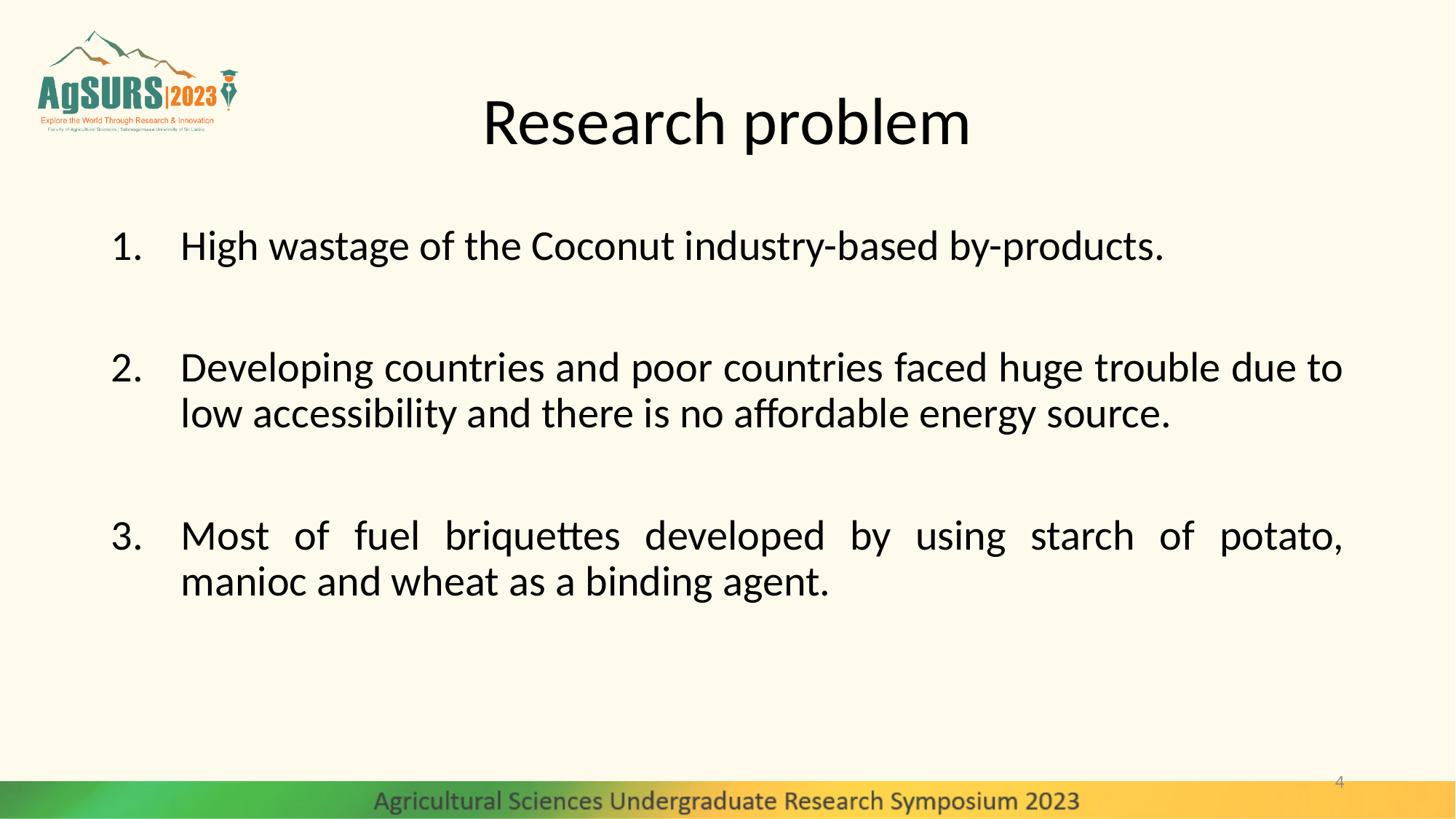

# Research problem
High wastage of the Coconut industry-based by-products.

Developing countries and poor countries faced huge trouble due to low accessibility and there is no affordable energy source.

Most of fuel briquettes developed by using starch of potato, manioc and wheat as a binding agent.

4